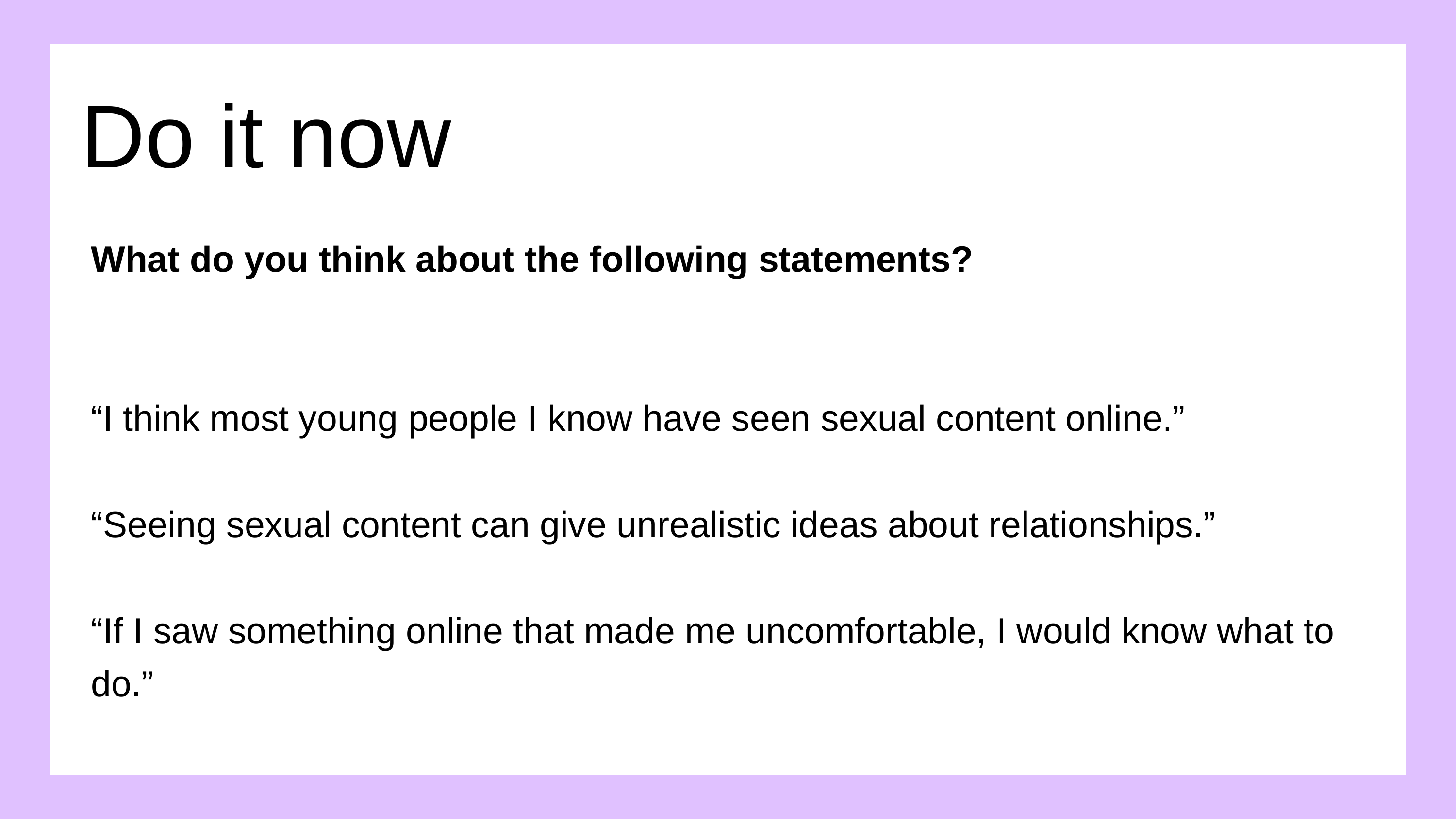

Do it now
What do you think about the following statements?

“I think most young people I know have seen sexual content online.”

“Seeing sexual content can give unrealistic ideas about relationships.”

“If I saw something online that made me uncomfortable, I would know what to do.”